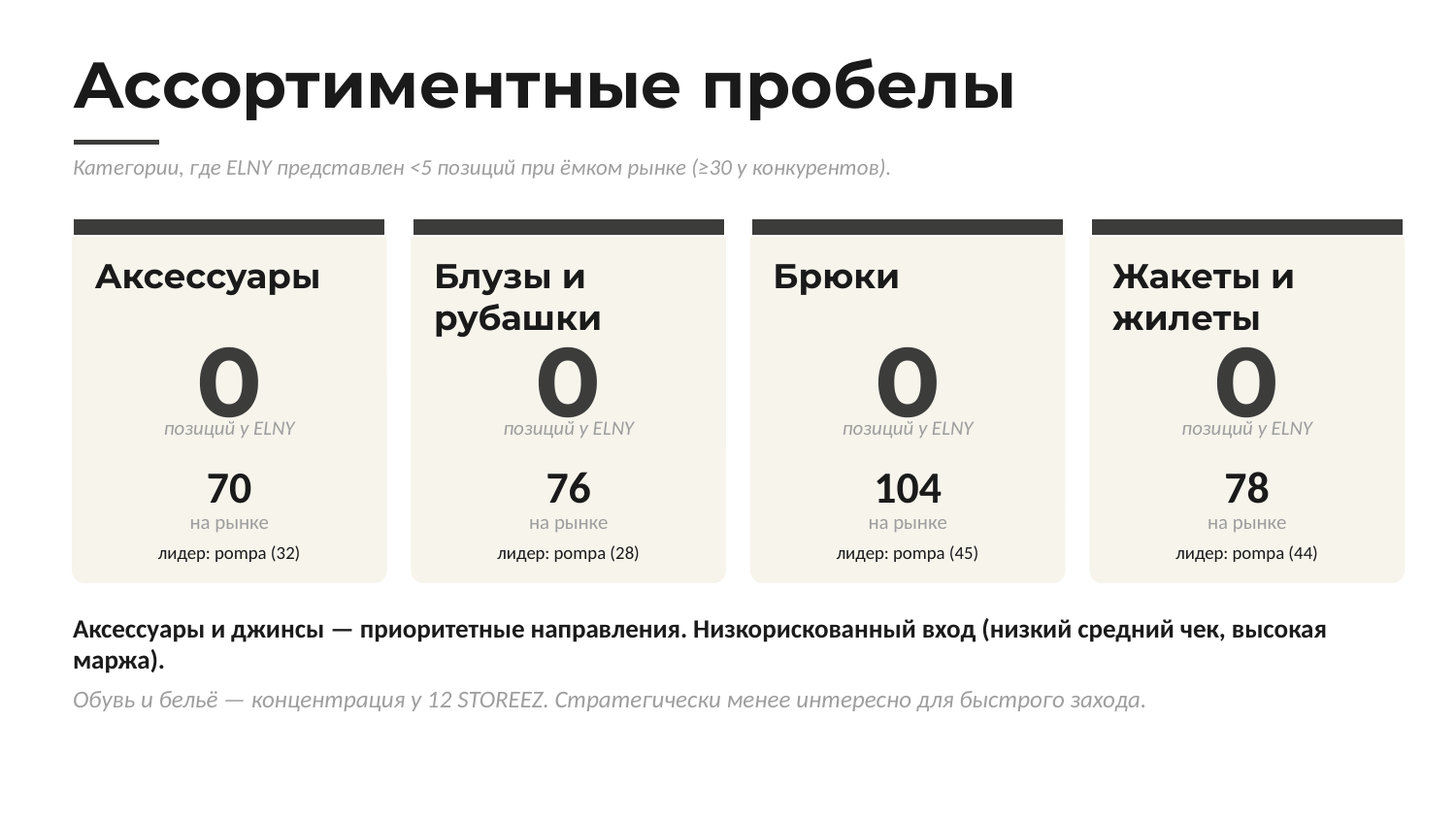

Ассортиментные пробелы

Категории, где ELNY представлен <5 позиций при ёмком рынке (≥30 у конкурентов).

Аксессуары
Блузы и рубашки
Брюки
Жакеты и жилеты
0
0
0
0
позиций у ELNY
позиций у ELNY
позиций у ELNY
позиций у ELNY
70
76
104
78
на рынке
на рынке
на рынке
на рынке
лидер: pompa (32)
лидер: pompa (28)
лидер: pompa (45)
лидер: pompa (44)
Аксессуары и джинсы — приоритетные направления. Низкорискованный вход (низкий средний чек, высокая маржа).
Обувь и бельё — концентрация у 12 STOREEZ. Стратегически менее интересно для быстрого захода.